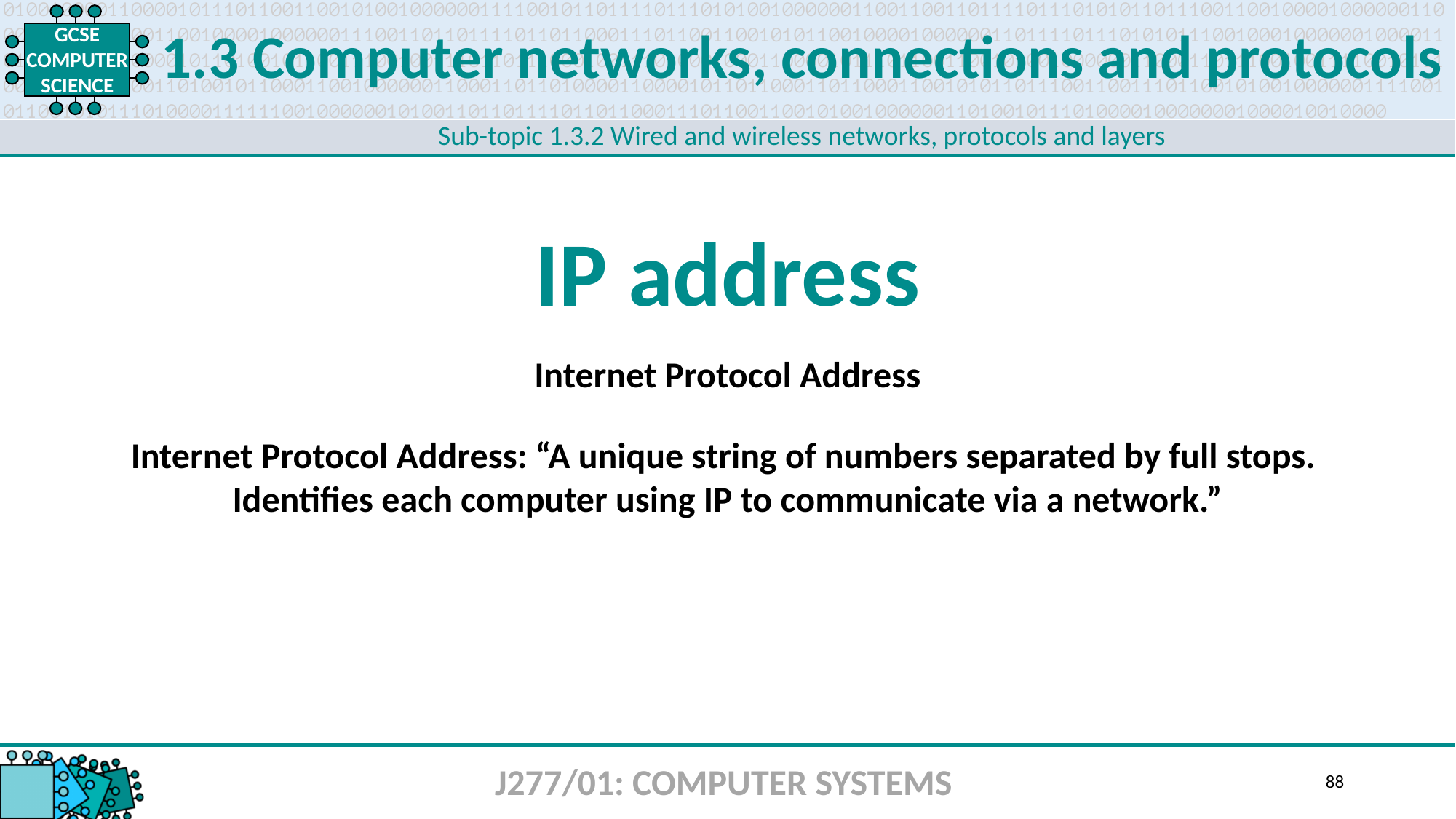

1.3 Computer networks, connections and protocols
Sub-topic 1.3.2 Wired and wireless networks, protocols and layers
IP address
Internet Protocol Address
Internet Protocol Address: “A unique string of numbers separated by full stops.
Identifies each computer using IP to communicate via a network.”
J277/01: COMPUTER SYSTEMS
88